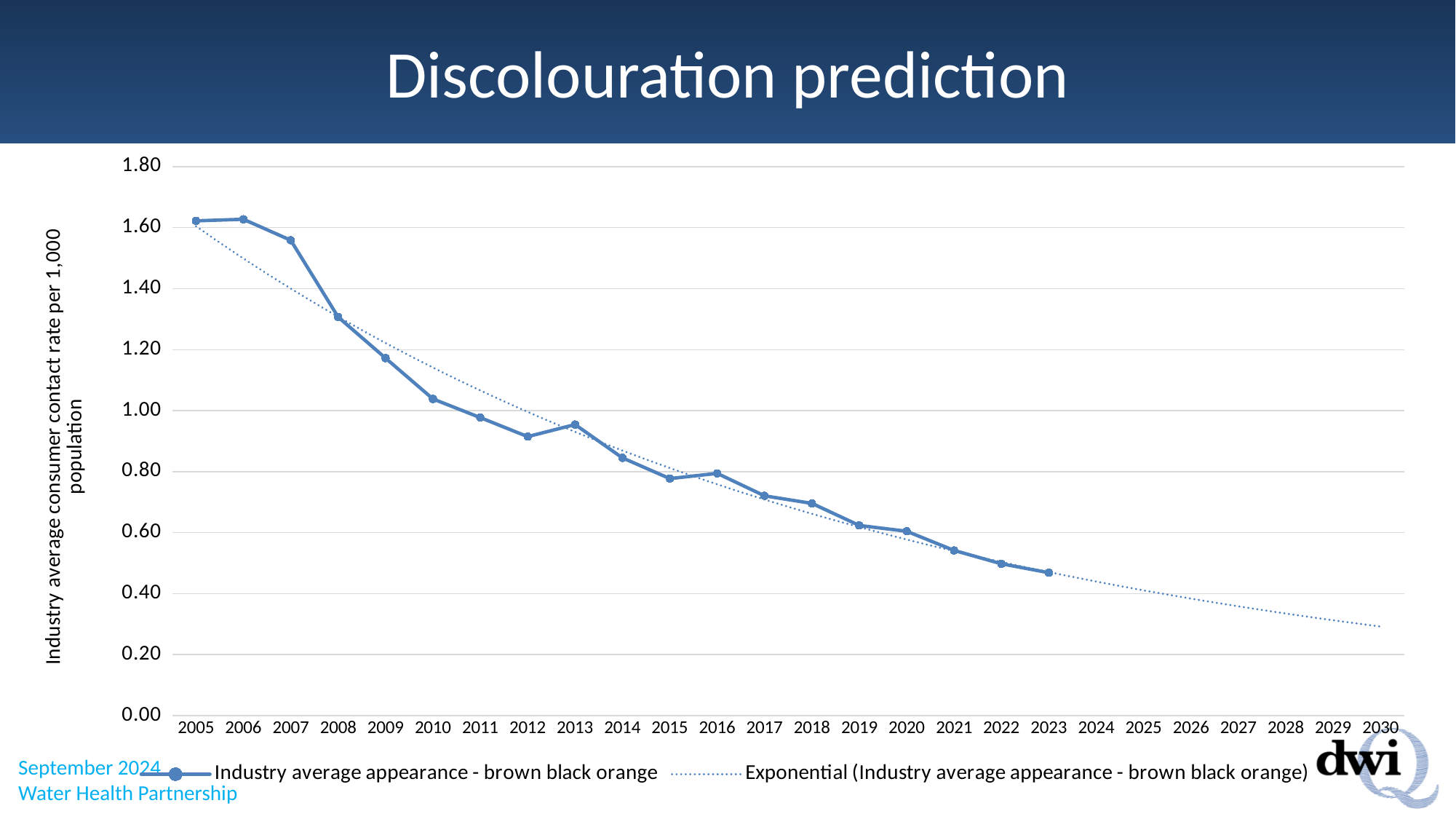

# Discolouration prediction

### Chart

| Category | Industry average appearance - brown black orange |
|---|---|
| 2005 | 1.6221716069188763 |
| 2006 | 1.6274292415098641 |
| 2007 | 1.5584498713781854 |
| 2008 | 1.3068106884340374 |
| 2009 | 1.1721806264079533 |
| 2010 | 1.038412757934012 |
| 2011 | 0.9771697104793327 |
| 2012 | 0.9149358062893461 |
| 2013 | 0.9545309096823337 |
| 2014 | 0.8451952957914496 |
| 2015 | 0.7771182537893591 |
| 2016 | 0.7942089317710077 |
| 2017 | 0.7206849133426526 |
| 2018 | 0.6958147325246116 |
| 2019 | 0.6235251644996429 |
| 2020 | 0.6045713747161495 |
| 2021 | 0.5416108849818454 |
| 2022 | 0.49778273867888173 |
| 2023 | 0.468741684673475 |
| 2024 | None |
| 2025 | None |
| 2026 | None |
| 2027 | None |
| 2028 | None |
| 2029 | None |
| 2030 | None |